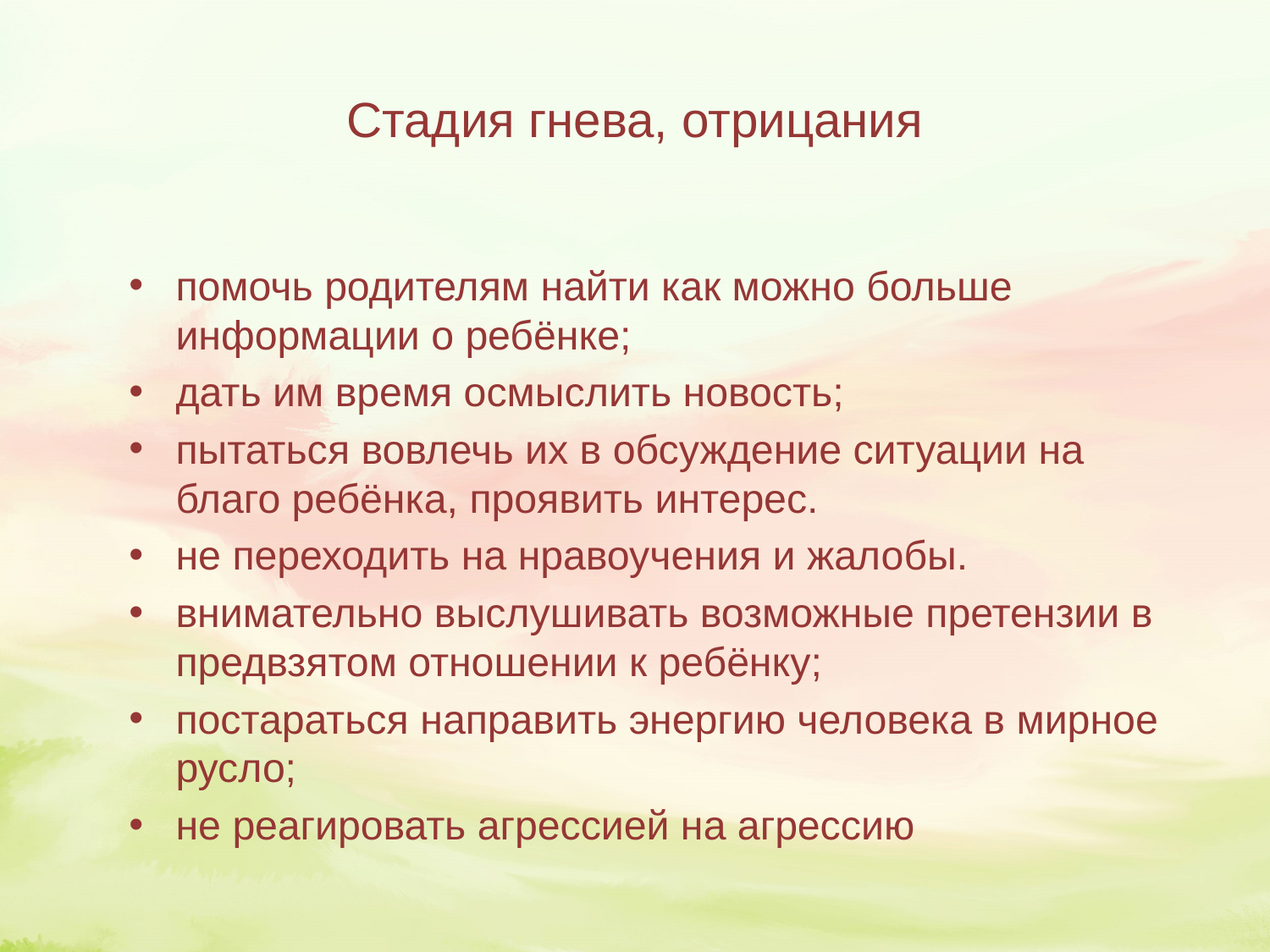

# Стадия гнева, отрицания
помочь родителям найти как можно больше информации о ребёнке;
дать им время осмыслить новость;
пытаться вовлечь их в обсуждение ситуации на благо ребёнка, проявить интерес.
не переходить на нравоучения и жалобы.
внимательно выслушивать возможные претензии в предвзятом отношении к ребёнку;
постараться направить энергию человека в мирное русло;
не реагировать агрессией на агрессию